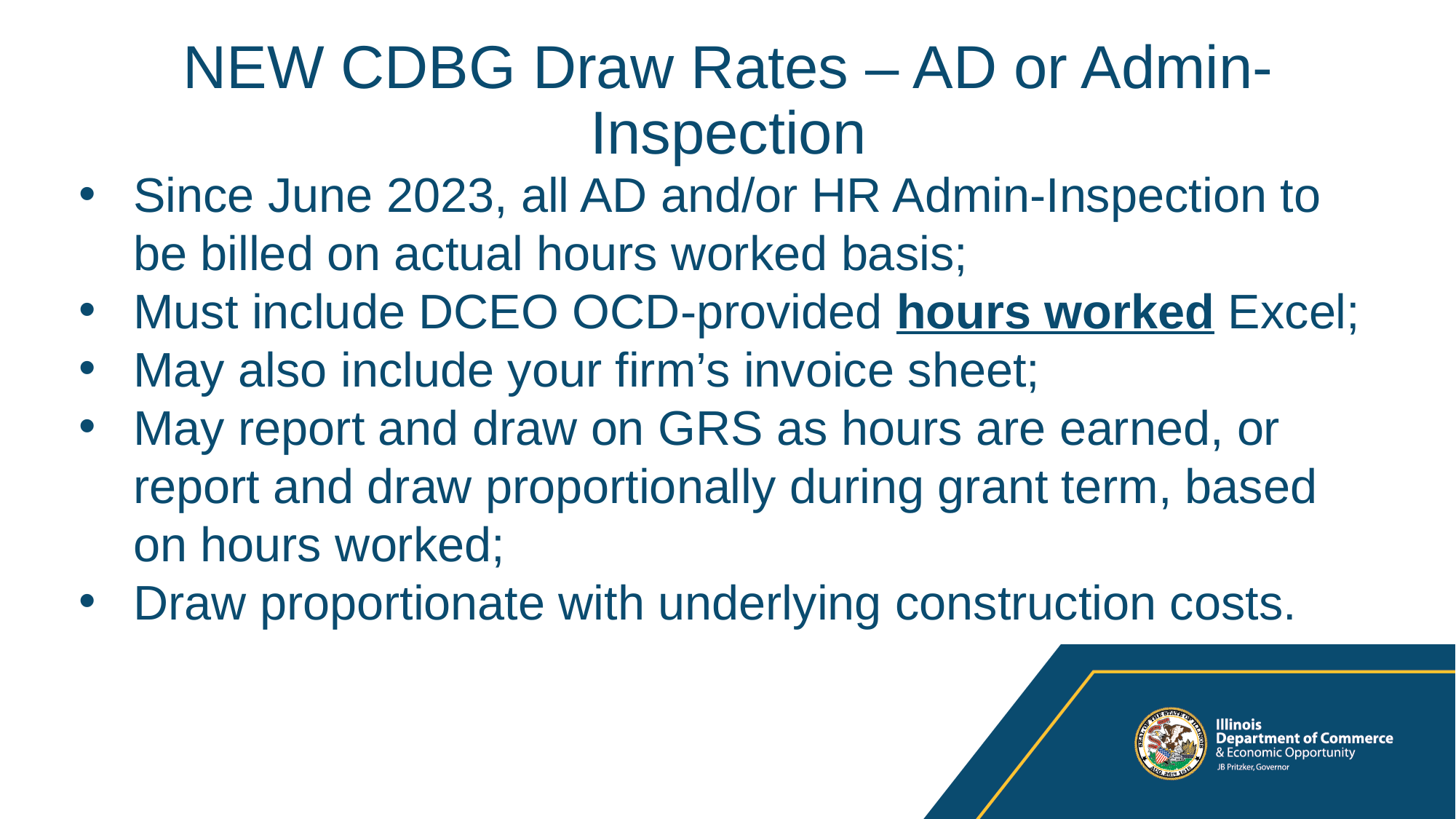

# NEW CDBG Draw Rates – AD or Admin-Inspection
Since June 2023, all AD and/or HR Admin-Inspection to be billed on actual hours worked basis;
Must include DCEO OCD-provided hours worked Excel;
May also include your firm’s invoice sheet;
May report and draw on GRS as hours are earned, or report and draw proportionally during grant term, based on hours worked;
Draw proportionate with underlying construction costs.